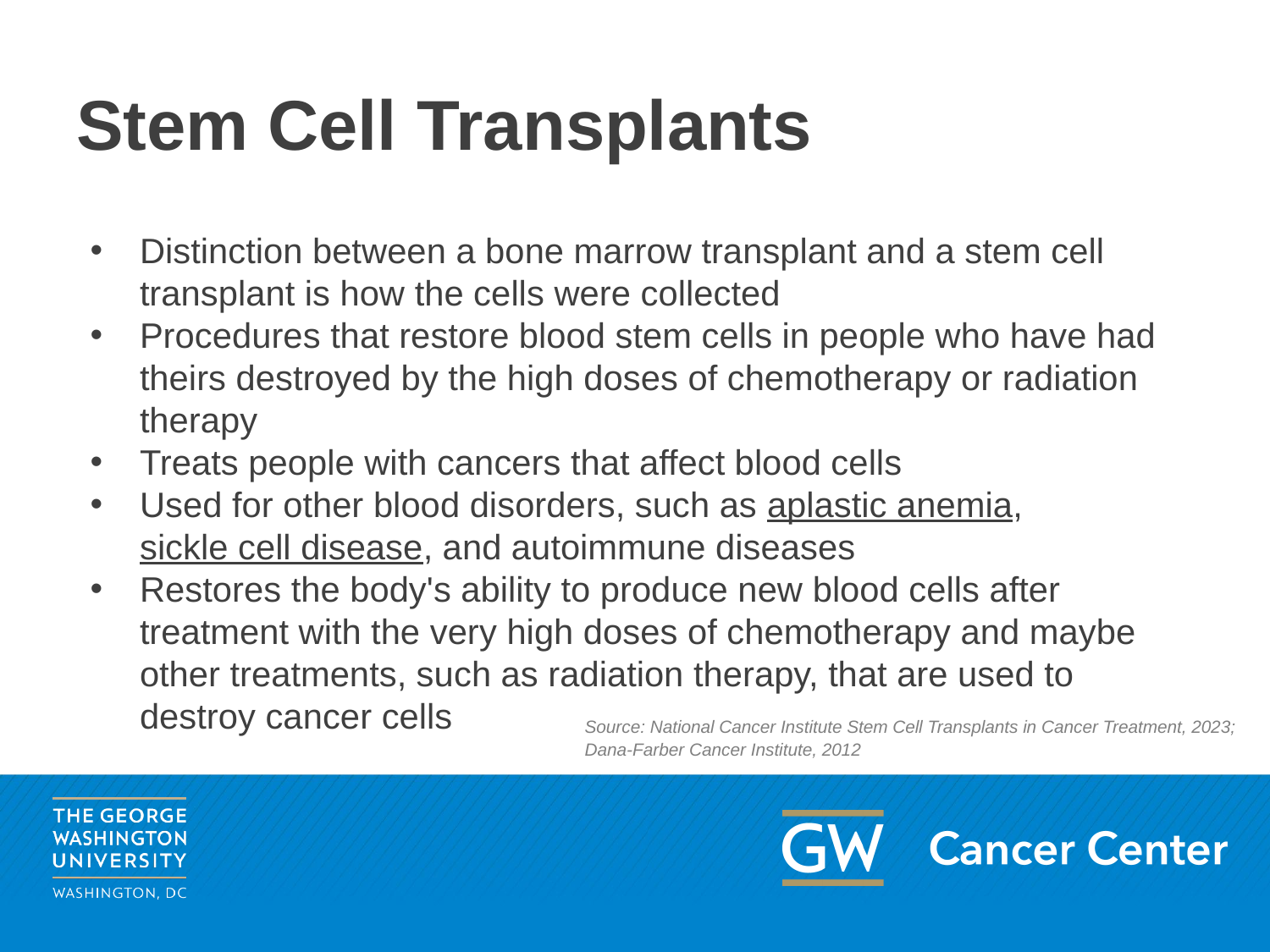

# Stem Cell Transplants
Distinction between a bone marrow transplant and a stem cell transplant is how the cells were collected
Procedures that restore blood stem cells in people who have had theirs destroyed by the high doses of chemotherapy or radiation therapy
Treats people with cancers that affect blood cells
Used for other blood disorders, such as aplastic anemia, sickle cell disease, and autoimmune diseases
Restores the body's ability to produce new blood cells after treatment with the very high doses of chemotherapy and maybe other treatments, such as radiation therapy, that are used to destroy cancer cells

Source: National Cancer Institute Stem Cell Transplants in Cancer Treatment, 2023; Dana-Farber Cancer Institute, 2012